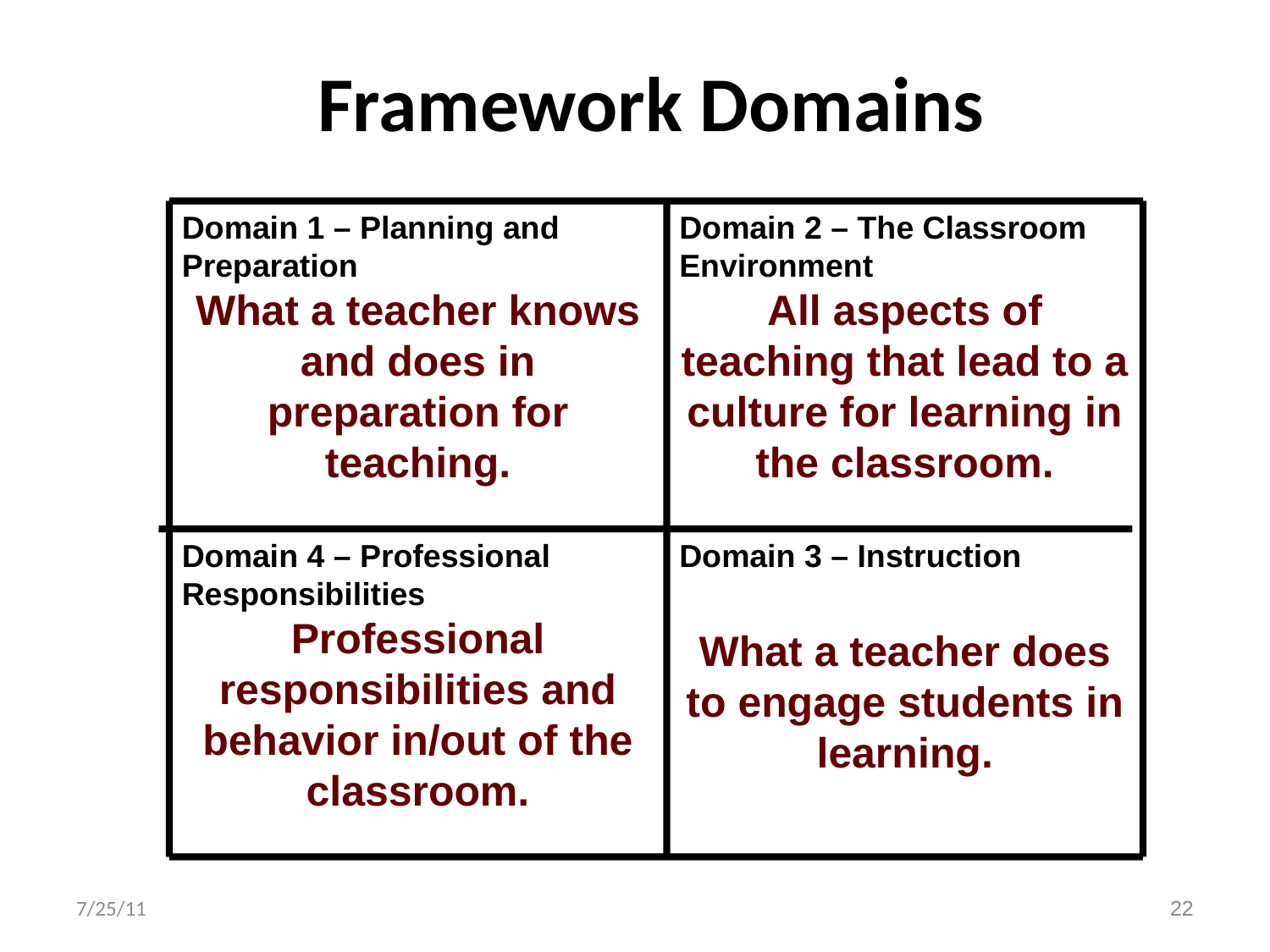

# Framework Domains
Domain 1 – Planning and Preparation
What a teacher knows and does in preparation for teaching.

Domain 2 – The Classroom Environment
All aspects of teaching that lead to a culture for learning in the classroom.

Domain 4 – Professional Responsibilities
Professional responsibilities and behavior in/out of the classroom.
Domain 3 – Instruction

What a teacher does to engage students in learning.

7/25/11
22